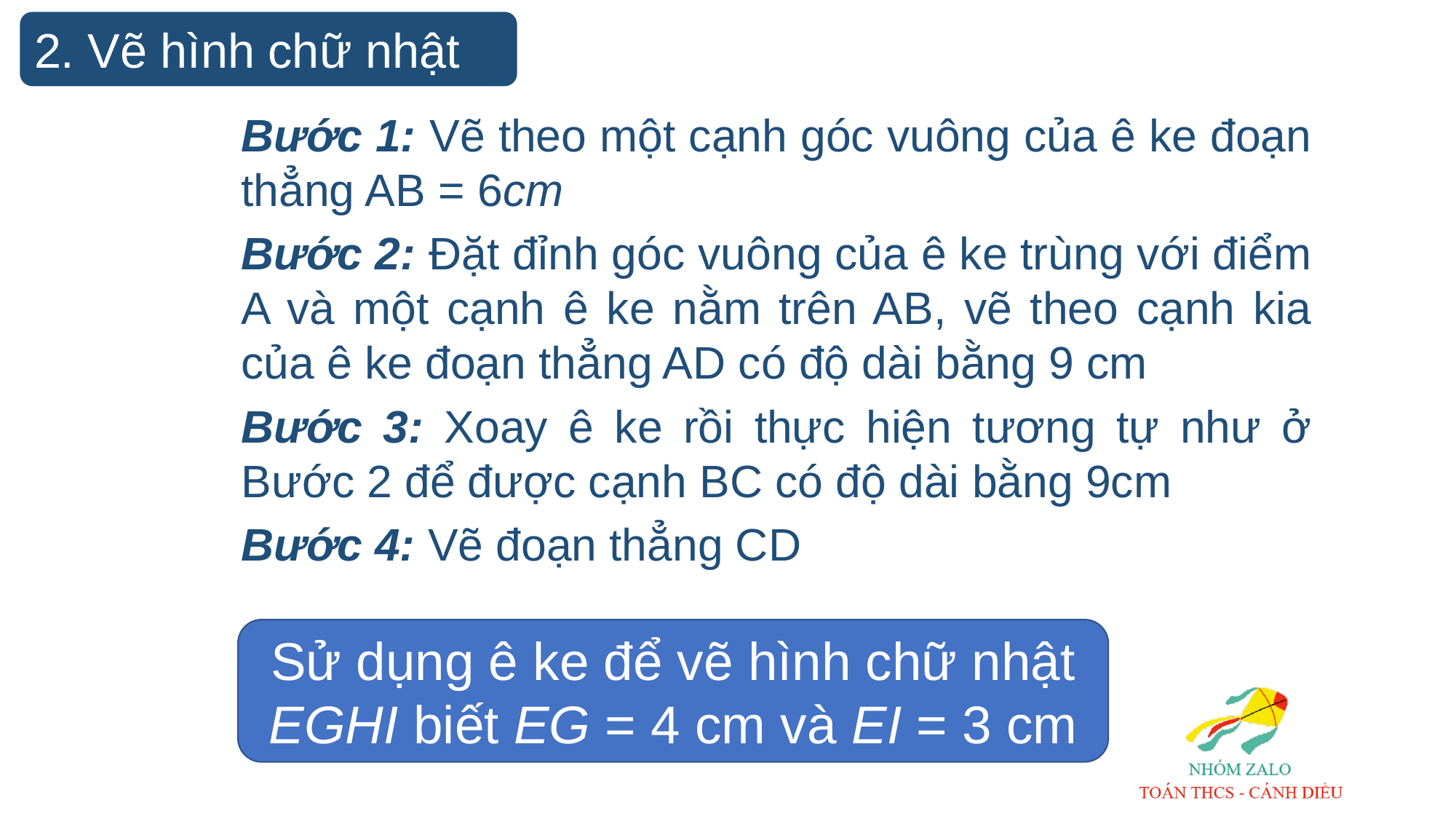

2. Vẽ hình chữ nhật
Bước 1: Vẽ theo một cạnh góc vuông của ê ke đoạn thẳng AB = 6cm
Bước 2: Đặt đỉnh góc vuông của ê ke trùng với điểm A và một cạnh ê ke nằm trên AB, vẽ theo cạnh kia của ê ke đoạn thẳng AD có độ dài bằng 9 cm
Bước 3: Xoay ê ke rồi thực hiện tương tự như ở Bước 2 để được cạnh BC có độ dài bằng 9cm
Bước 4: Vẽ đoạn thẳng CD
Sử dụng ê ke để vẽ hình chữ nhật EGHI biết EG = 4 cm và EI = 3 cm